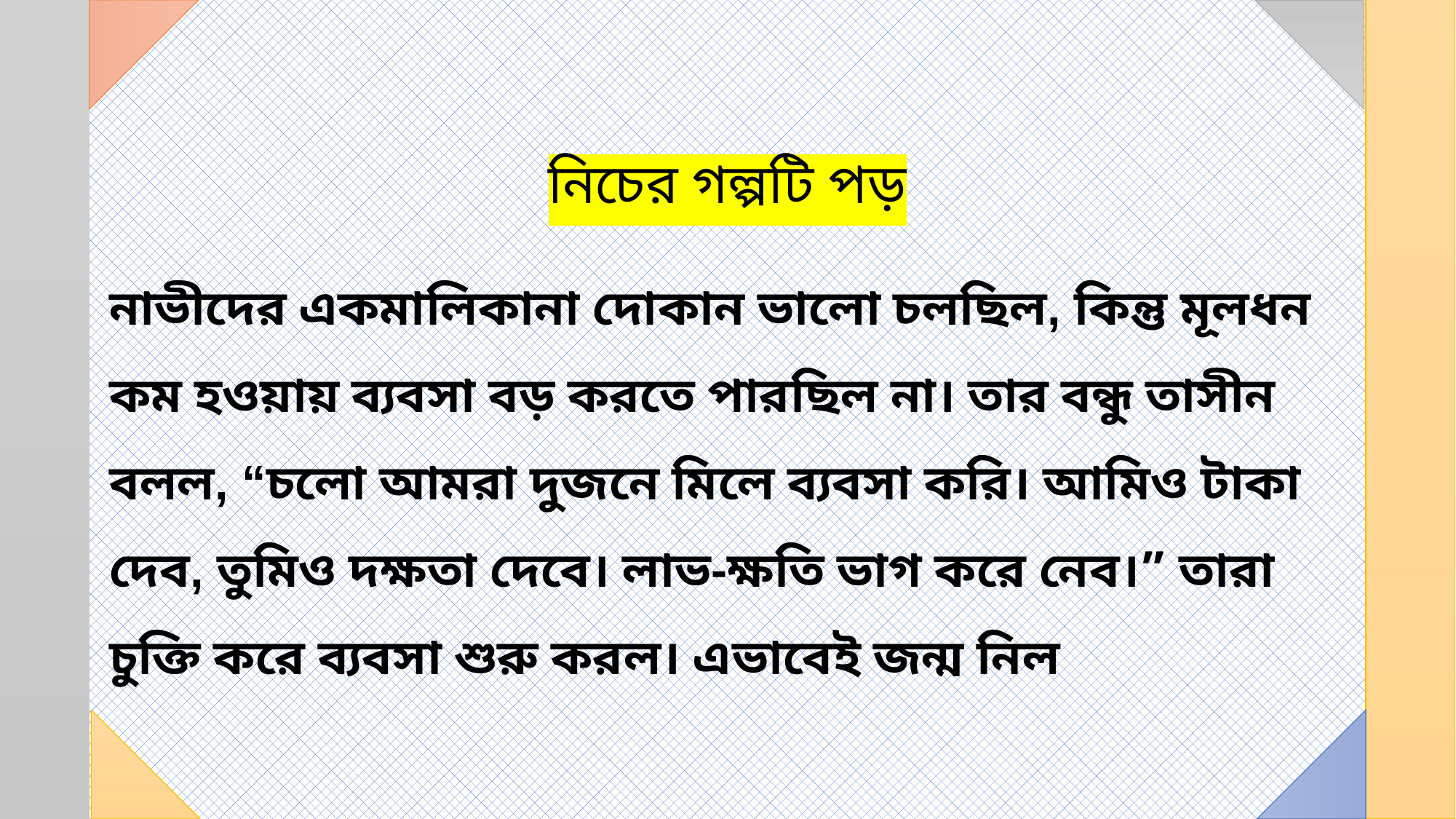

নিচের গল্পটি পড়
নাভীদের একমালিকানা দোকান ভালো চলছিল, কিন্তু মূলধন কম হওয়ায় ব্যবসা বড় করতে পারছিল না। তার বন্ধু তাসীন বলল, “চলো আমরা দুজনে মিলে ব্যবসা করি। আমিও টাকা দেব, তুমিও দক্ষতা দেবে। লাভ-ক্ষতি ভাগ করে নেব।” তারা চুক্তি করে ব্যবসা শুরু করল। এভাবেই জন্ম নিল